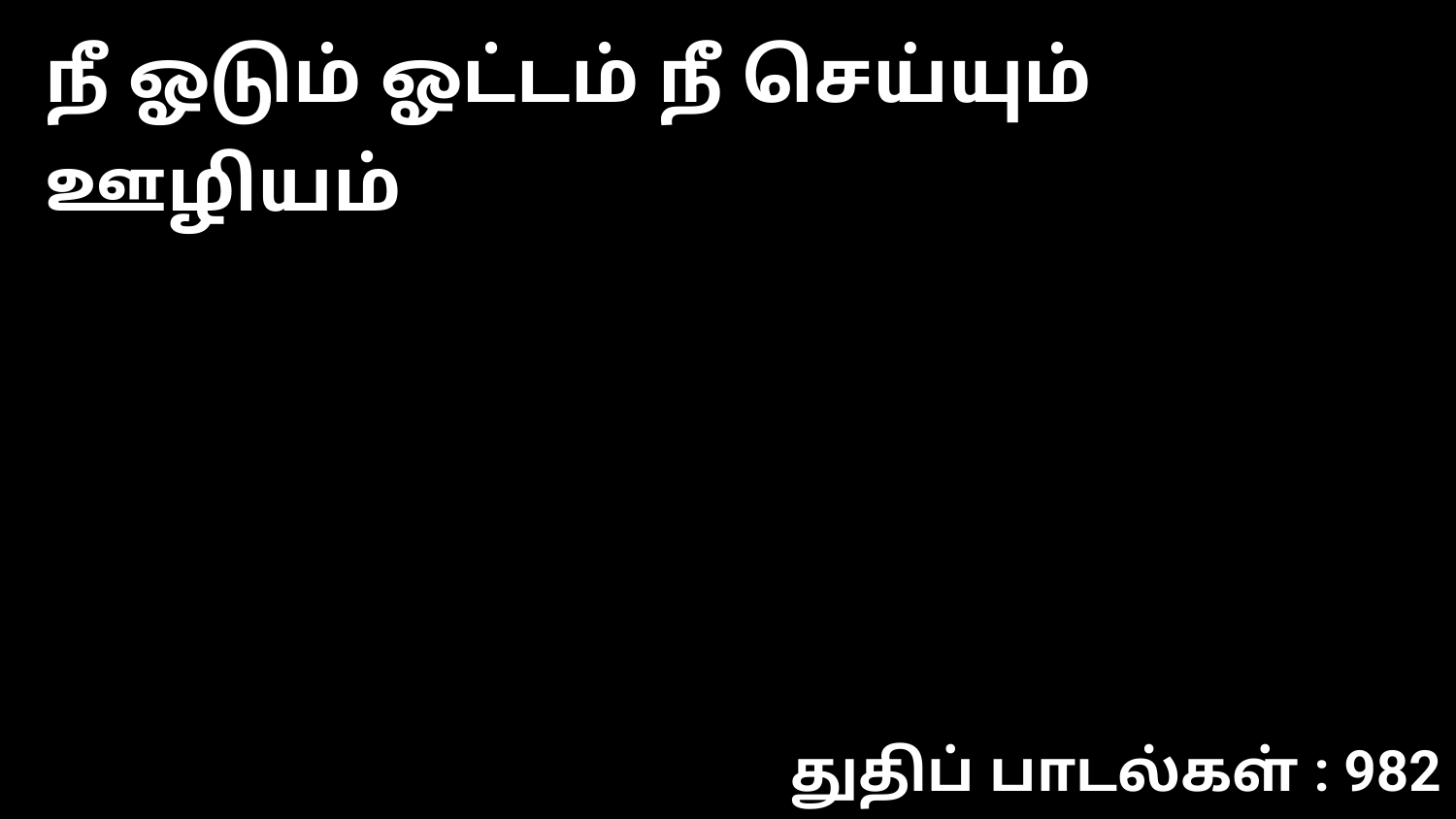

நீ ஓடும் ஓட்டம் நீ செய்யும் ஊழியம்
துதிப் பாடல்கள் : 982